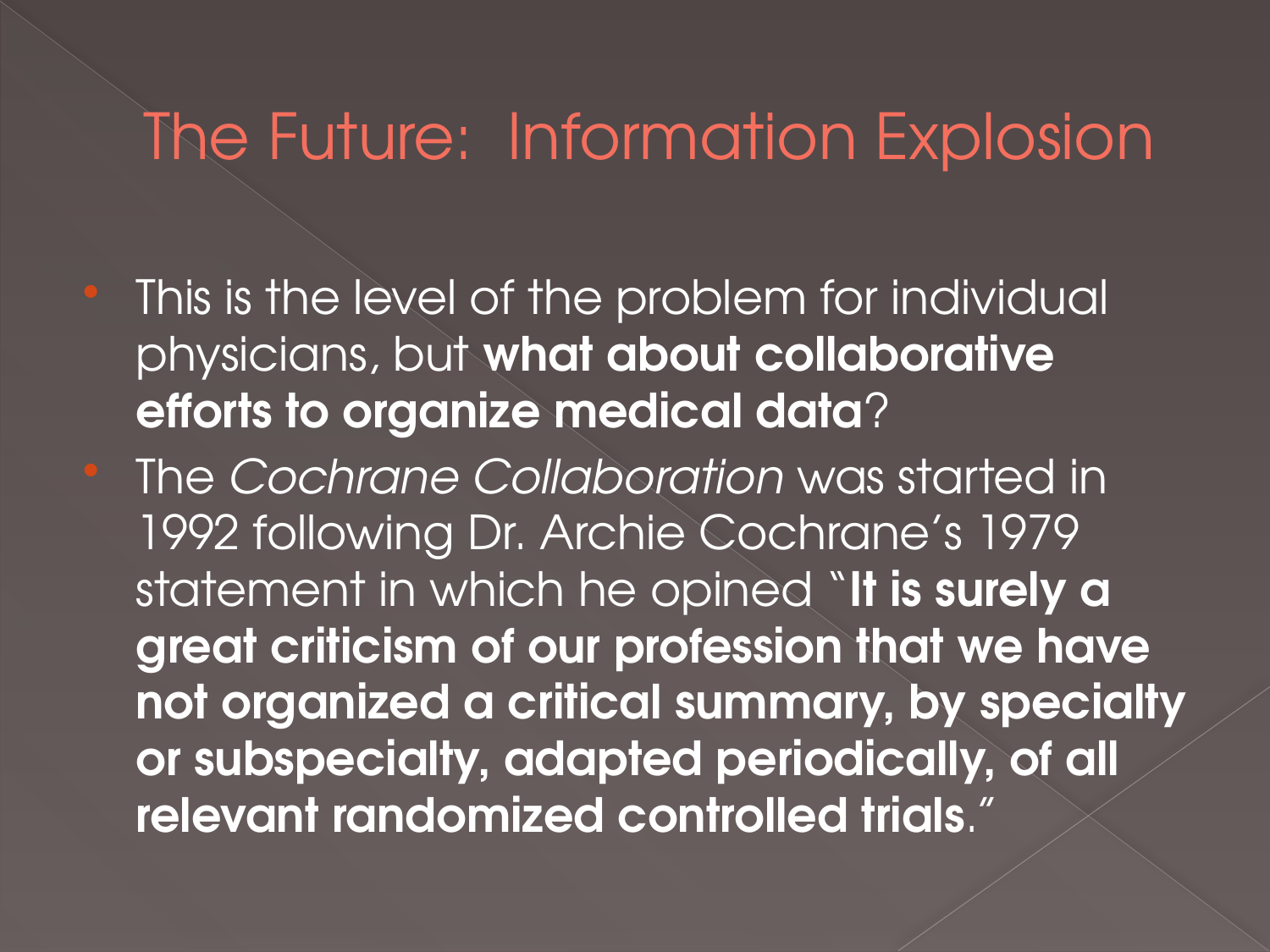

# The Future:  Information Explosion
This is the level of the problem for individual physicians, but what about collaborative efforts to organize medical data?
The Cochrane Collaboration was started in 1992 following Dr. Archie Cochrane’s 1979 statement in which he opined “It is surely a great criticism of our profession that we have not organized a critical summary, by specialty or subspecialty, adapted periodically, of all relevant randomized controlled trials.”